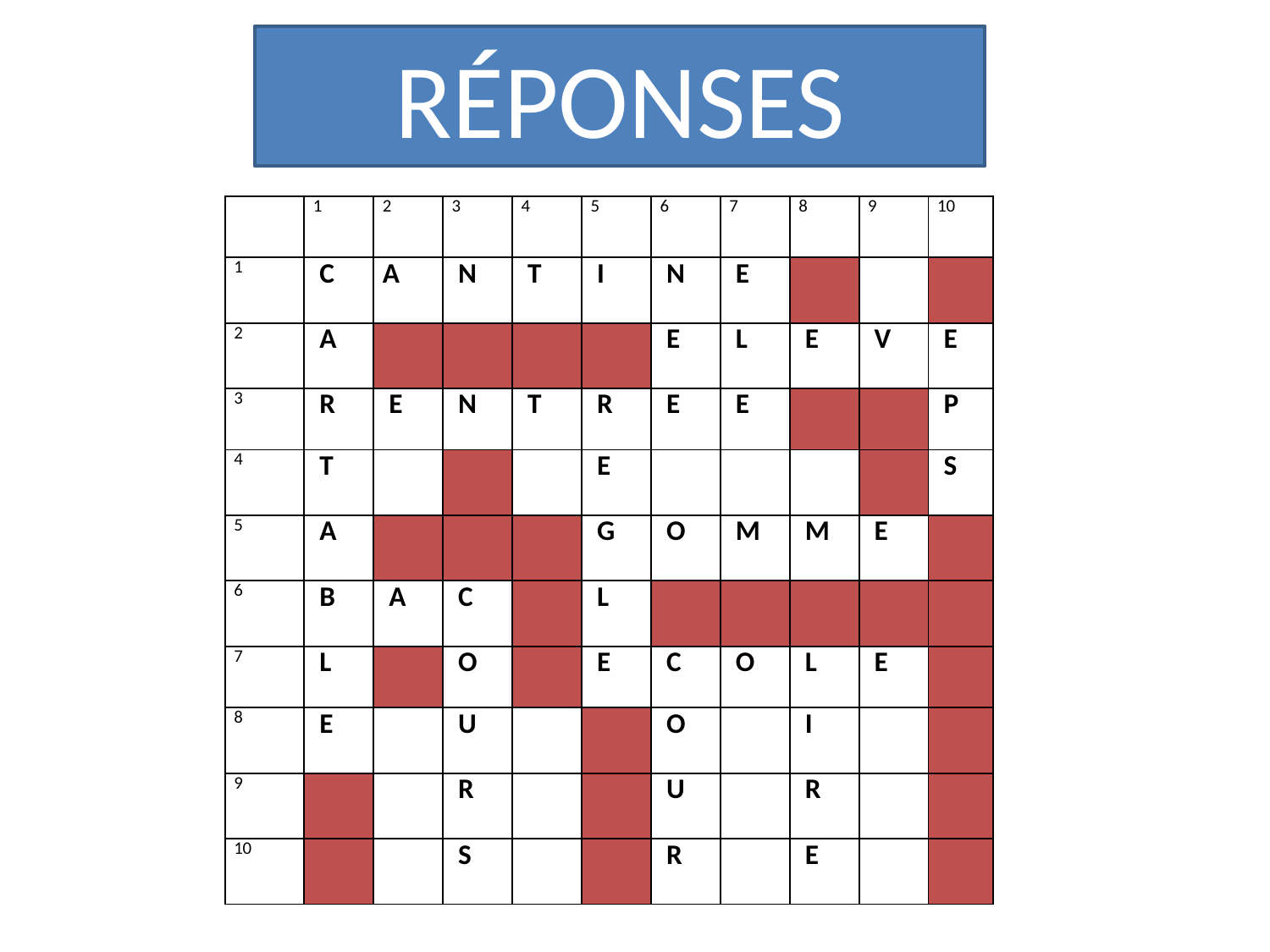

RÉPONSES
|  | 1 | 2 | 3 | 4 | 5 | 6 | 7 | 8 | 9 | 10 |
| --- | --- | --- | --- | --- | --- | --- | --- | --- | --- | --- |
| 1 | C | A | N | T | I | N | E |  |  |  |
| 2 | A |  |  |  |  | E | L | E | V | E |
| 3 | R | E | N | T | R | E | E |  |  | P |
| 4 | T |  |  |  | E |  |  |  |  | S |
| 5 | A |  |  |  | G | O | M | M | E |  |
| 6 | B | A | C |  | L |  |  |  |  |  |
| 7 | L |  | O |  | E | C | O | L | E |  |
| 8 | E |  | U |  |  | O |  | I |  |  |
| 9 |  |  | R |  |  | U |  | R |  |  |
| 10 |  |  | S |  |  | R |  | E |  |  |